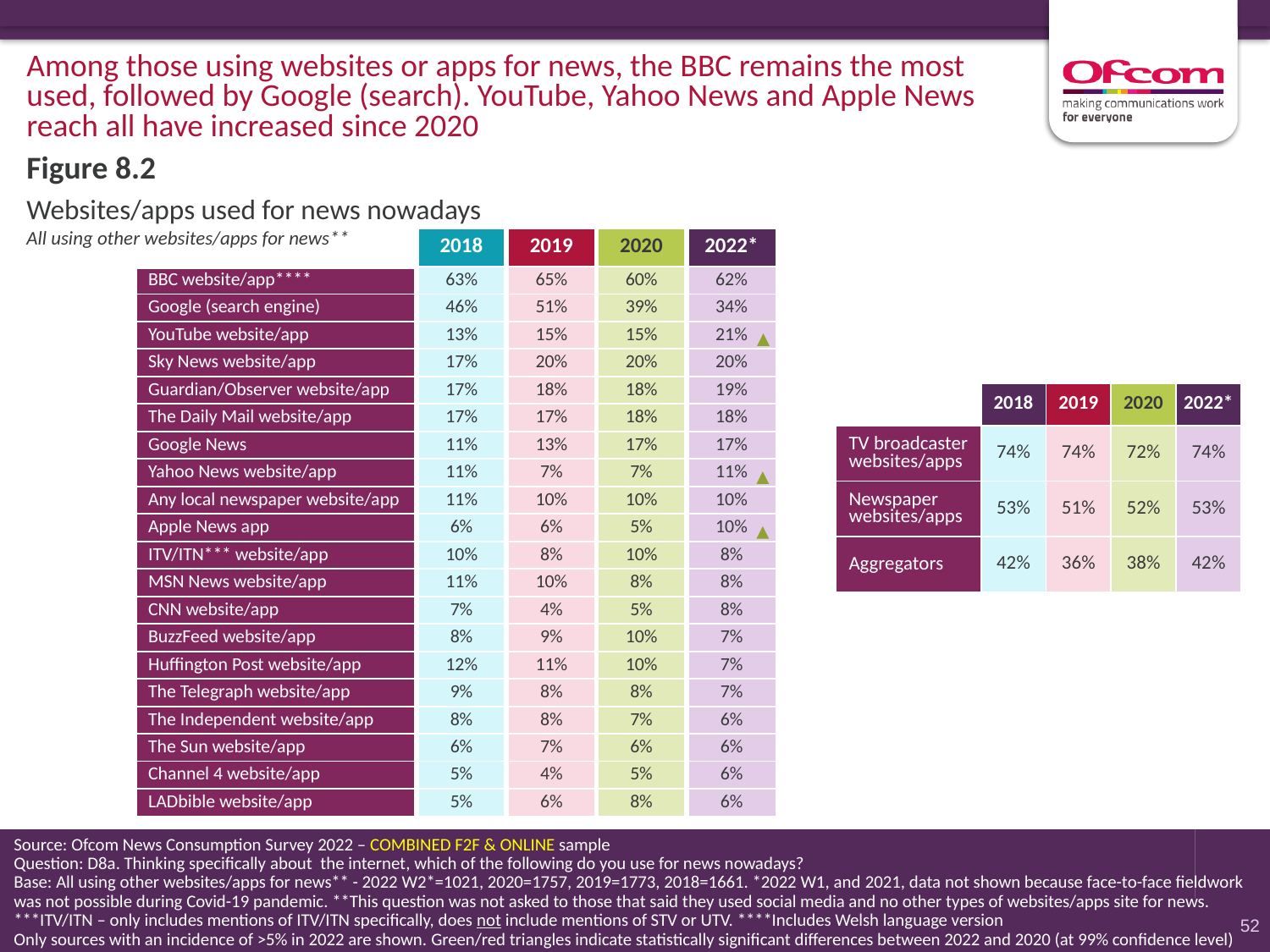

Among those using websites or apps for news, the BBC remains the most used, followed by Google (search). YouTube, Yahoo News and Apple News reach all have increased since 2020
Figure 8.2
# Websites/apps used for news nowadays All using other websites/apps for news**
|  | 2018 | 2019 | 2020 | 2022\* |
| --- | --- | --- | --- | --- |
| BBC website/app\*\*\*\* | 63% | 65% | 60% | 62% |
| Google (search engine) | 46% | 51% | 39% | 34% |
| YouTube website/app | 13% | 15% | 15% | 21% |
| Sky News website/app | 17% | 20% | 20% | 20% |
| Guardian/Observer website/app | 17% | 18% | 18% | 19% |
| The Daily Mail website/app | 17% | 17% | 18% | 18% |
| Google News | 11% | 13% | 17% | 17% |
| Yahoo News website/app | 11% | 7% | 7% | 11% |
| Any local newspaper website/app | 11% | 10% | 10% | 10% |
| Apple News app | 6% | 6% | 5% | 10% |
| ITV/ITN\*\*\* website/app | 10% | 8% | 10% | 8% |
| MSN News website/app | 11% | 10% | 8% | 8% |
| CNN website/app | 7% | 4% | 5% | 8% |
| BuzzFeed website/app | 8% | 9% | 10% | 7% |
| Huffington Post website/app | 12% | 11% | 10% | 7% |
| The Telegraph website/app | 9% | 8% | 8% | 7% |
| The Independent website/app | 8% | 8% | 7% | 6% |
| The Sun website/app | 6% | 7% | 6% | 6% |
| Channel 4 website/app | 5% | 4% | 5% | 6% |
| LADbible website/app | 5% | 6% | 8% | 6% |

|  | 2018 | 2019 | 2020 | 2022\* |
| --- | --- | --- | --- | --- |
| TV broadcaster websites/apps | 74% | 74% | 72% | 74% |
| Newspaper websites/apps | 53% | 51% | 52% | 53% |
| Aggregators | 42% | 36% | 38% | 42% |

Source: Ofcom News Consumption Survey 2022 – COMBINED F2F & ONLINE sample
Question: D8a. Thinking specifically about  the internet, which of the following do you use for news nowadays?
Base: All using other websites/apps for news** - 2022 W2*=1021, 2020=1757, 2019=1773, 2018=1661. *2022 W1, and 2021, data not shown because face-to-face fieldwork was not possible during Covid-19 pandemic. **This question was not asked to those that said they used social media and no other types of websites/apps site for news. ***ITV/ITN – only includes mentions of ITV/ITN specifically, does not include mentions of STV or UTV. ****Includes Welsh language version
Only sources with an incidence of >5% in 2022 are shown. Green/red triangles indicate statistically significant differences between 2022 and 2020 (at 99% confidence level)